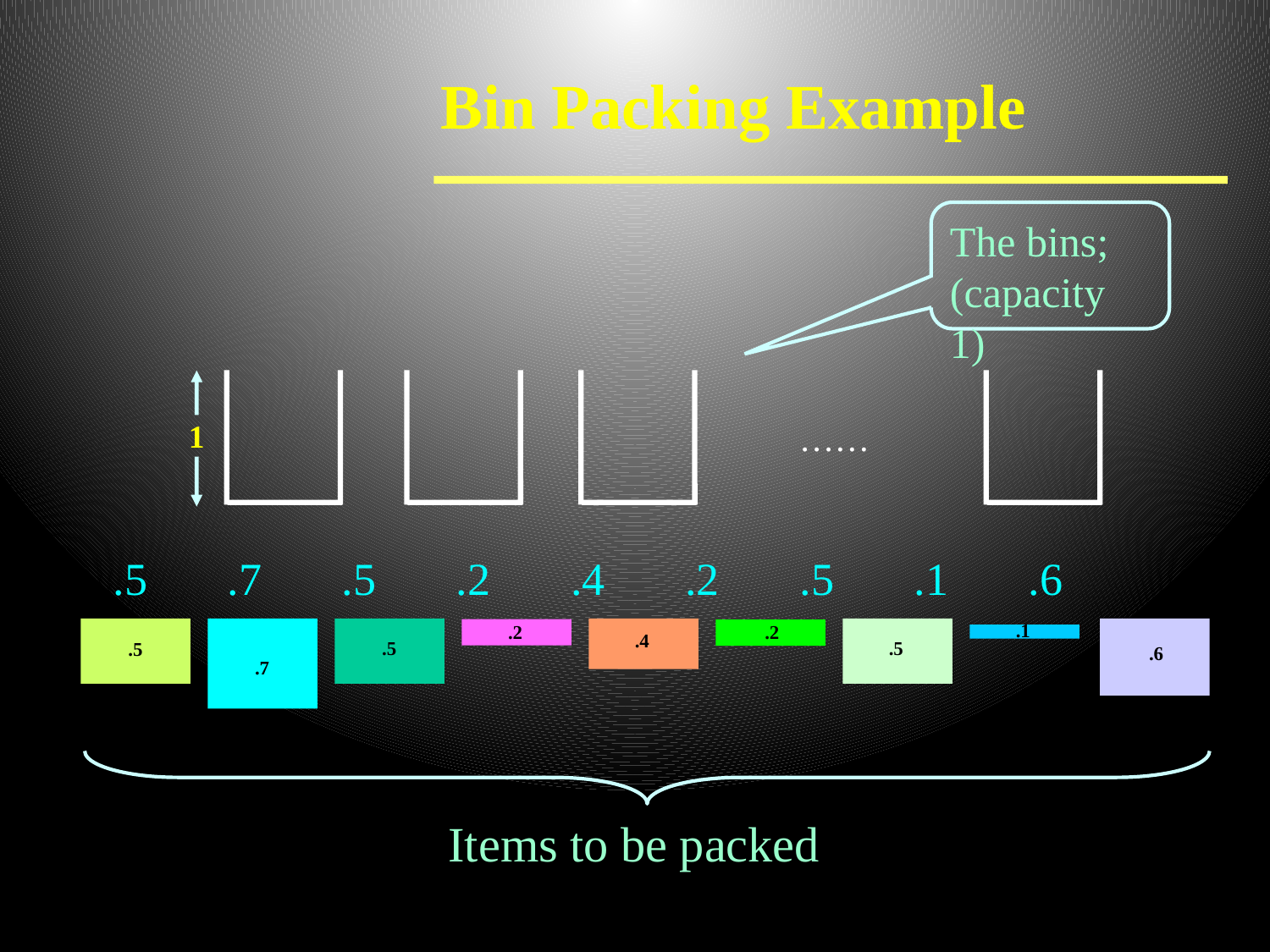

# Bin Packing Example
The bins;
(capacity 1)

1
……

.5       .7       .5       .2       .4       .2       .5       .1       .6

.5

.7

.5
.2

.4
.2

.5

.6
.1

Items to be packed